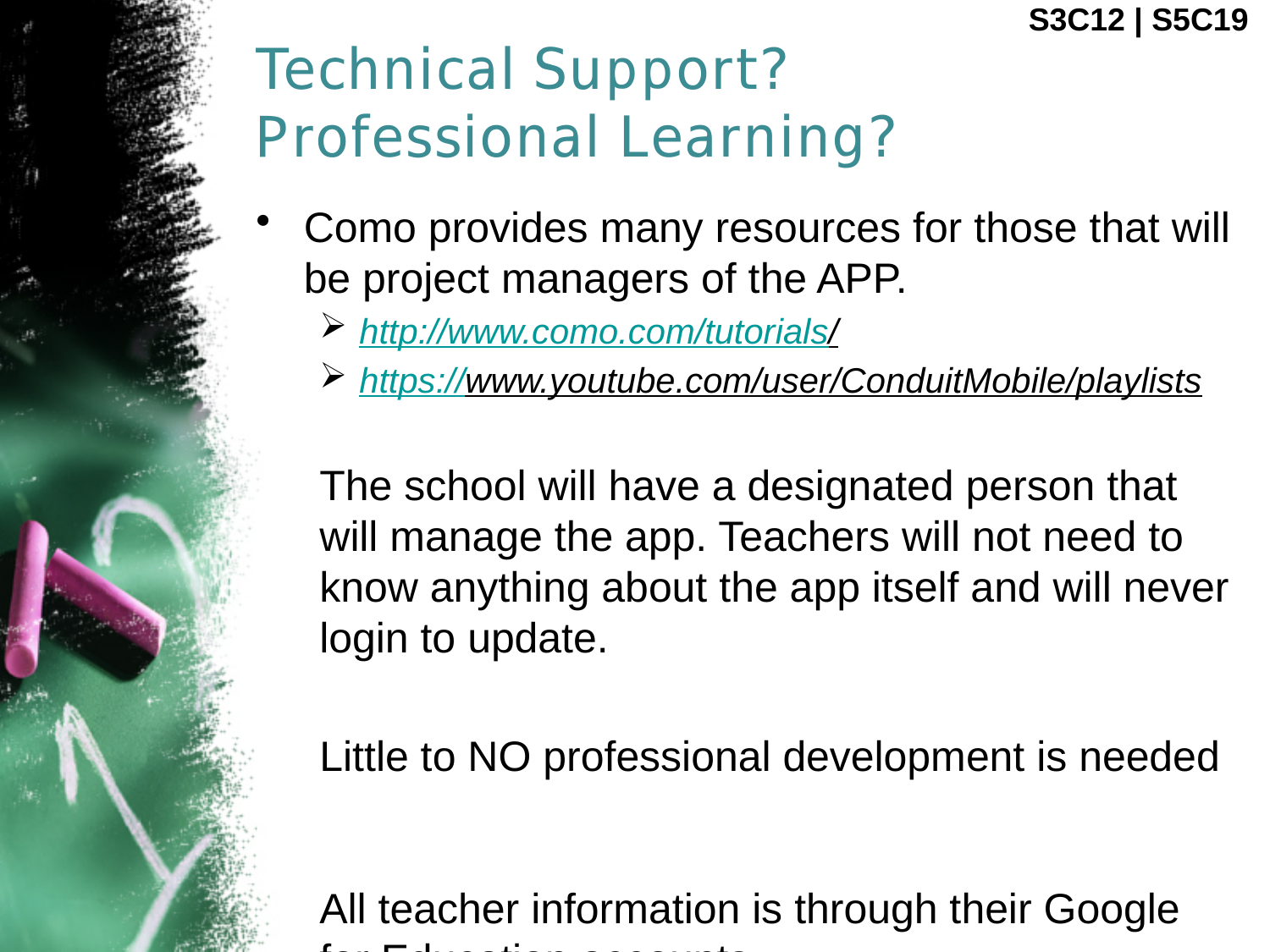

S3C12 | S5C19
# Technical Support? Professional Learning?
Como provides many resources for those that will be project managers of the APP.
http://www.como.com/tutorials/
https://www.youtube.com/user/ConduitMobile/playlists

The school will have a designated person that will manage the app. Teachers will not need to know anything about the app itself and will never login to update.

Little to NO professional development is needed
All teacher information is through their Google for Education accounts.